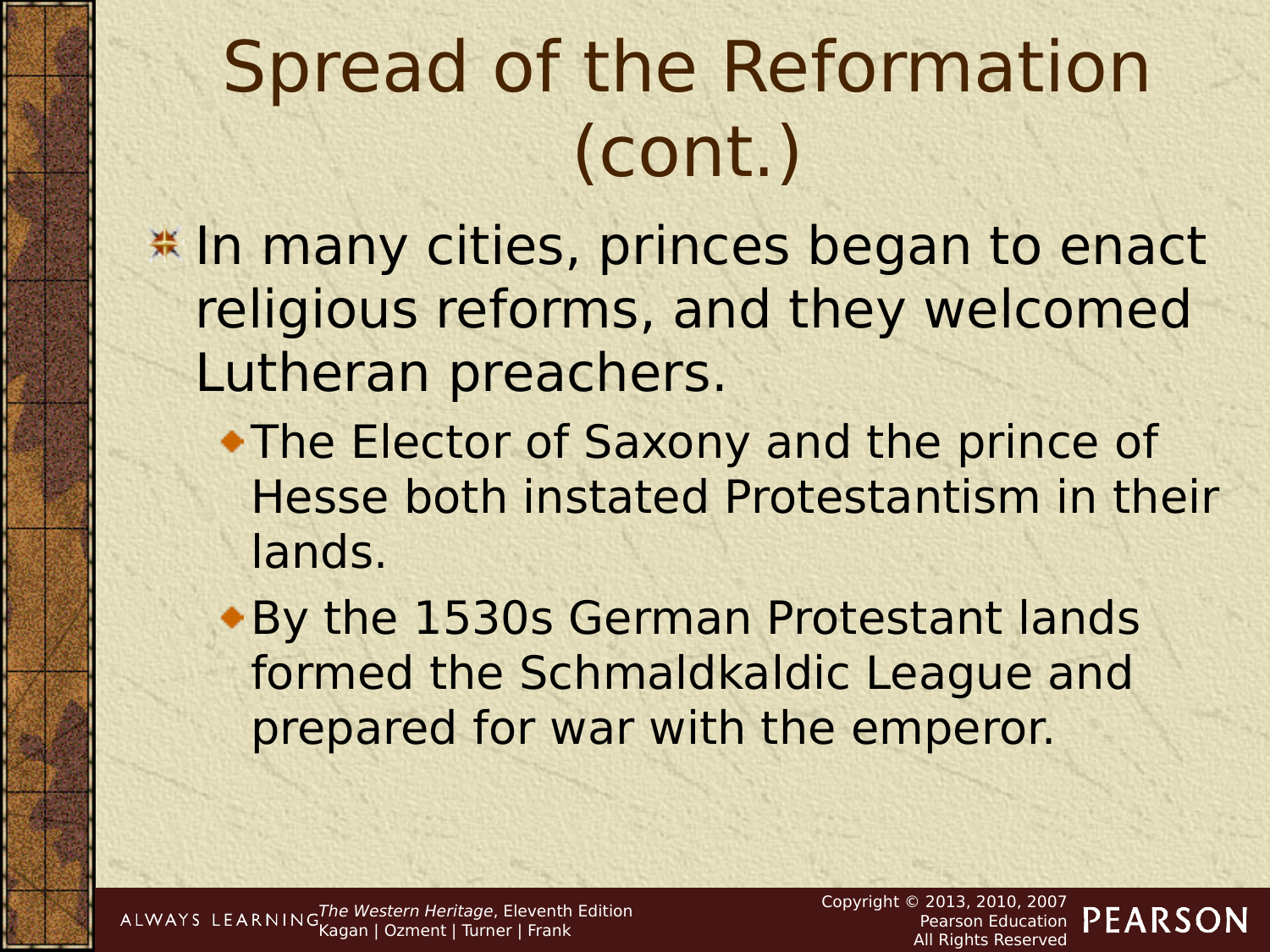

Spread of the Reformation (cont.)
In many cities, princes began to enact religious reforms, and they welcomed Lutheran preachers.
The Elector of Saxony and the prince of Hesse both instated Protestantism in their lands.
By the 1530s German Protestant lands formed the Schmaldkaldic League and prepared for war with the emperor.